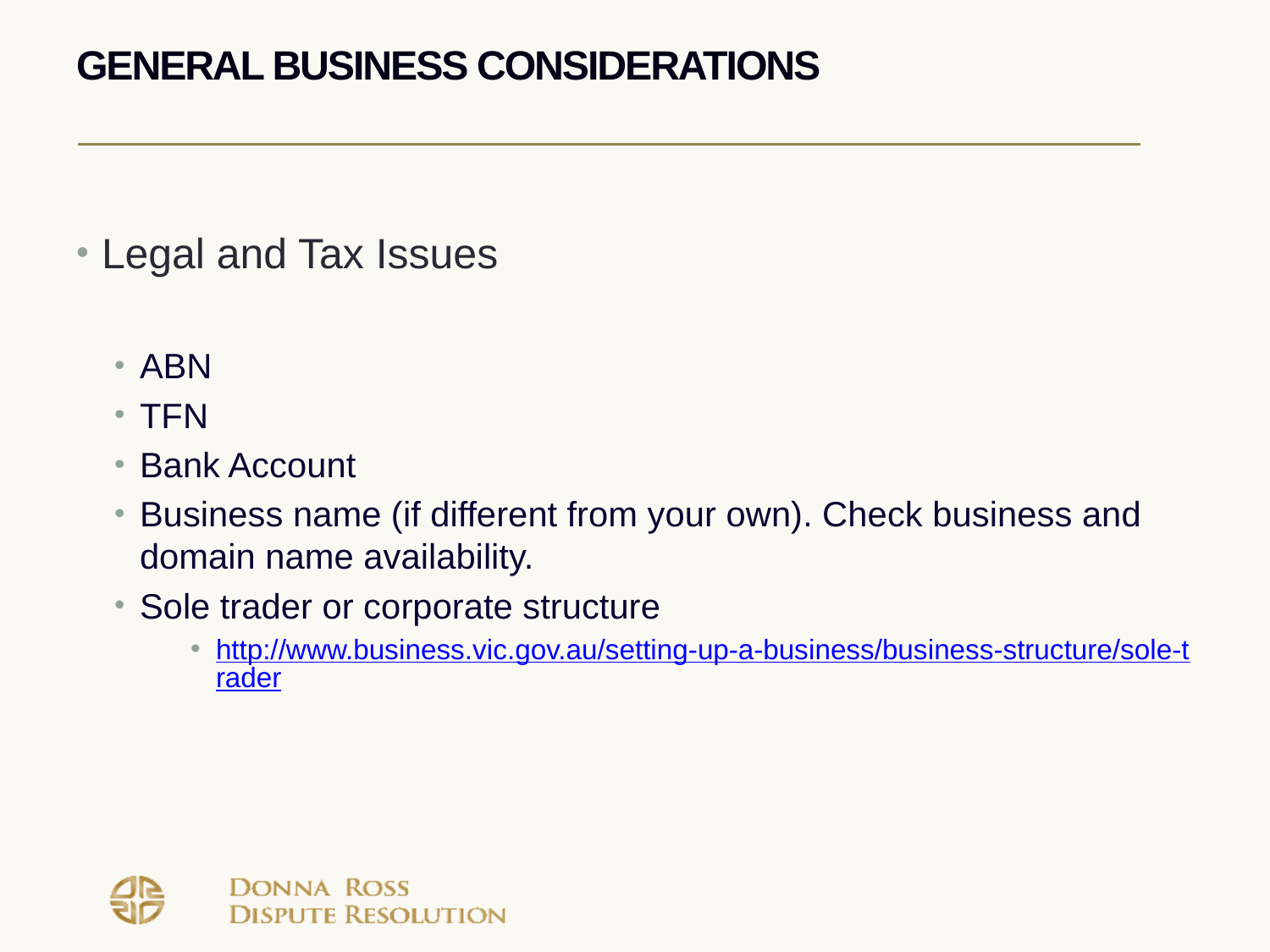

# General Business Considerations
Legal and Tax Issues

ABN
TFN
Bank Account
Business name (if different from your own). Check business and domain name availability.
Sole trader or corporate structure
http://www.business.vic.gov.au/setting-up-a-business/business-structure/sole-trader